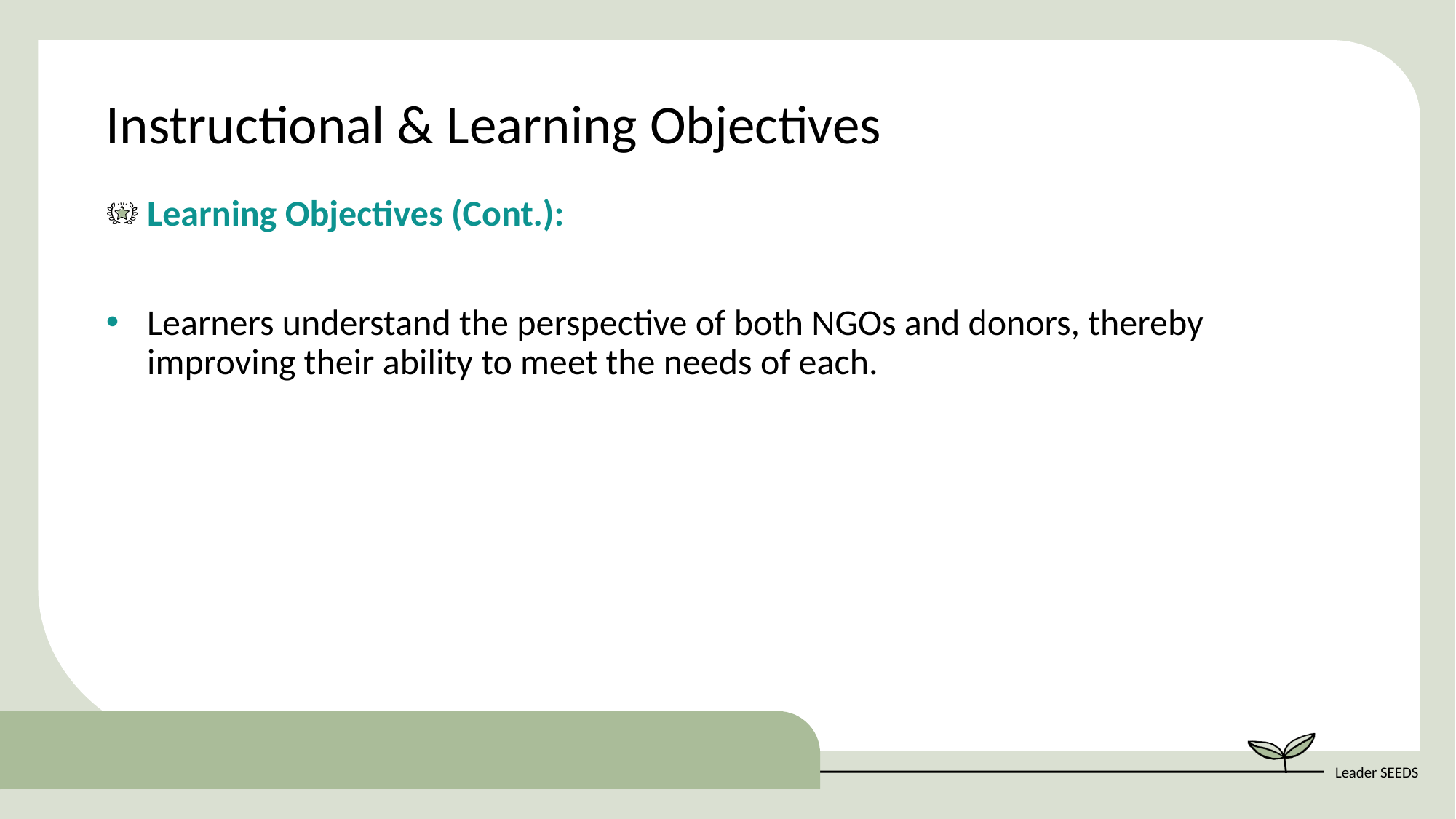

Instructional & Learning Objectives
Learning Objectives (Cont.)​:

Learners understand the perspective of both NGOs and donors, thereby improving their ability to meet the needs of each.